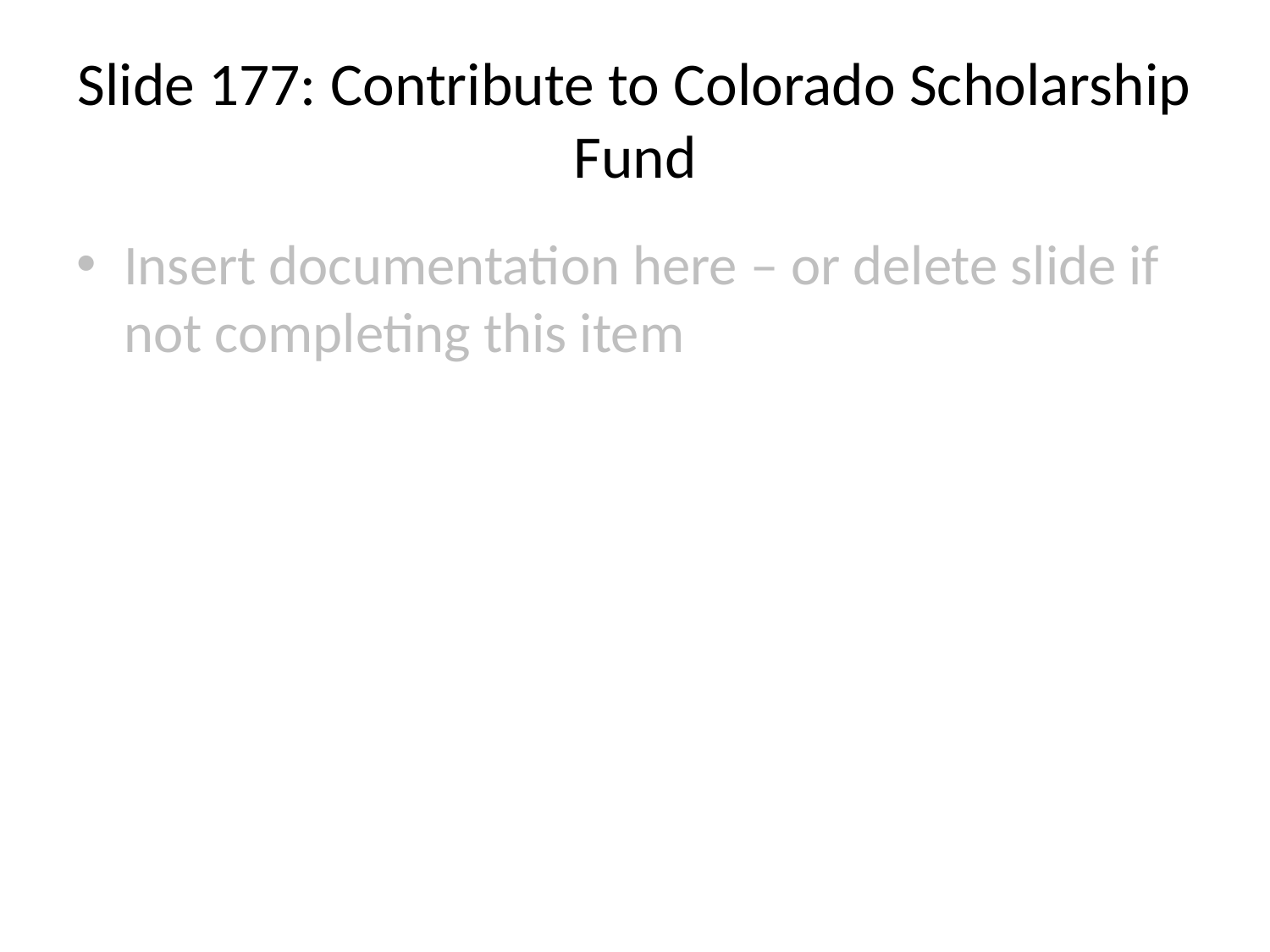

# Slide 177: Contribute to Colorado Scholarship Fund
Insert documentation here – or delete slide if not completing this item